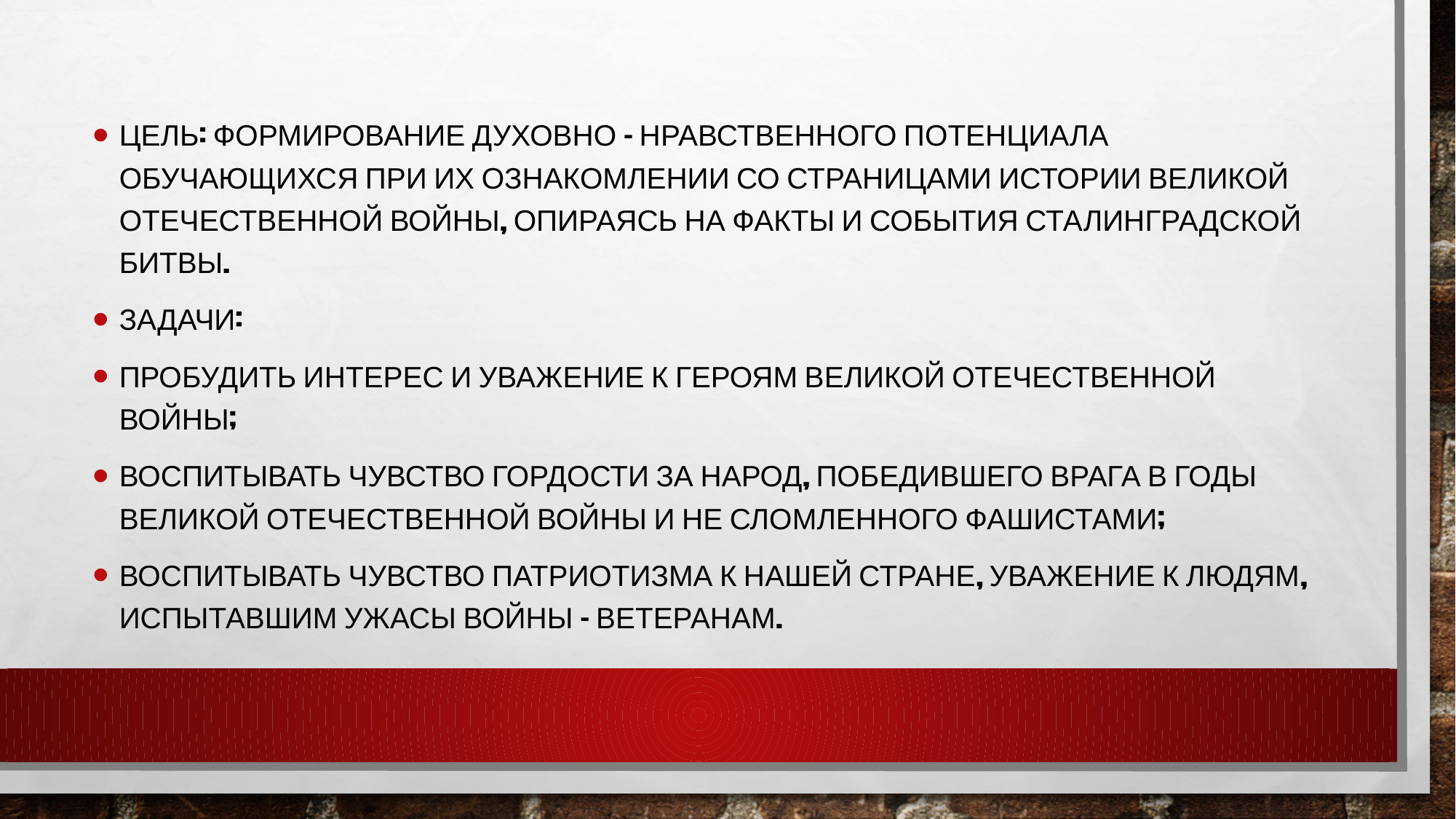

#

Цель: формирование духовно – нравственного потенциала обучающихся при их ознакомлении со страницами истории Великой Отечественной Войны, опираясь на факты и события Сталинградской битвы.
Задачи:
пробудить интерес и уважение к героям Великой Отечественной войны;
воспитывать чувство гордости за народ, победившего врага в годы Великой Отечественной Войны и не сломленного фашистами;
воспитывать чувство патриотизма к нашей стране, уважение к людям, испытавшим ужасы войны – ветеранам.